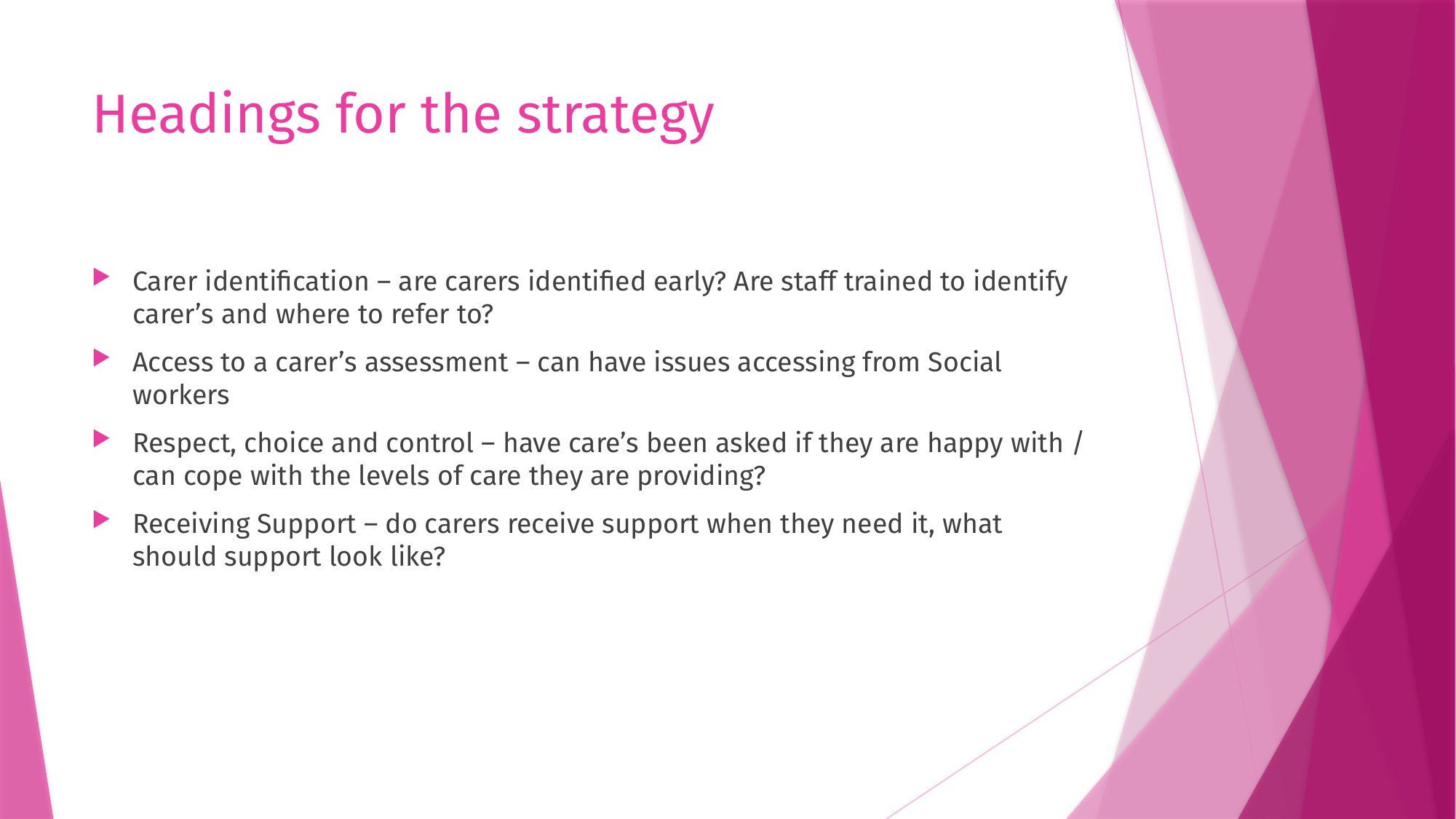

# Headings for the strategy
Carer identification – are carers identified early? Are staff trained to identify carer’s and where to refer to?
Access to a carer’s assessment – can have issues accessing from Social workers
Respect, choice and control – have care’s been asked if they are happy with / can cope with the levels of care they are providing?
Receiving Support – do carers receive support when they need it, what should support look like?